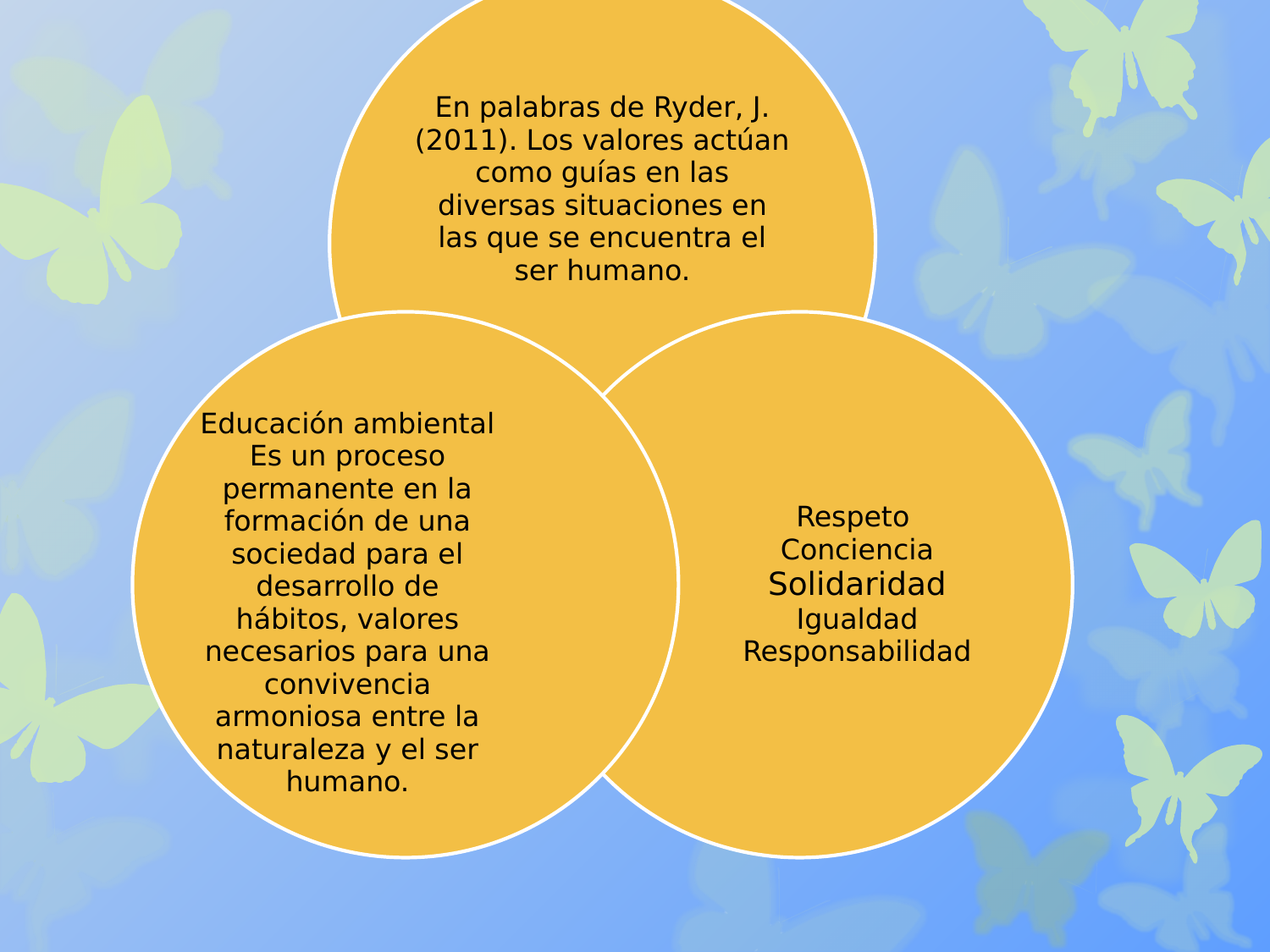

En palabras de Ryder, J. (2011). Los valores actúan como guías en las diversas situaciones en las que se encuentra el ser humano.
Respeto
Conciencia
Solidaridad
Igualdad
Responsabilidad
Educación ambiental
Es un proceso permanente en la formación de una sociedad para el desarrollo de hábitos, valores necesarios para una convivencia armoniosa entre la naturaleza y el ser humano.